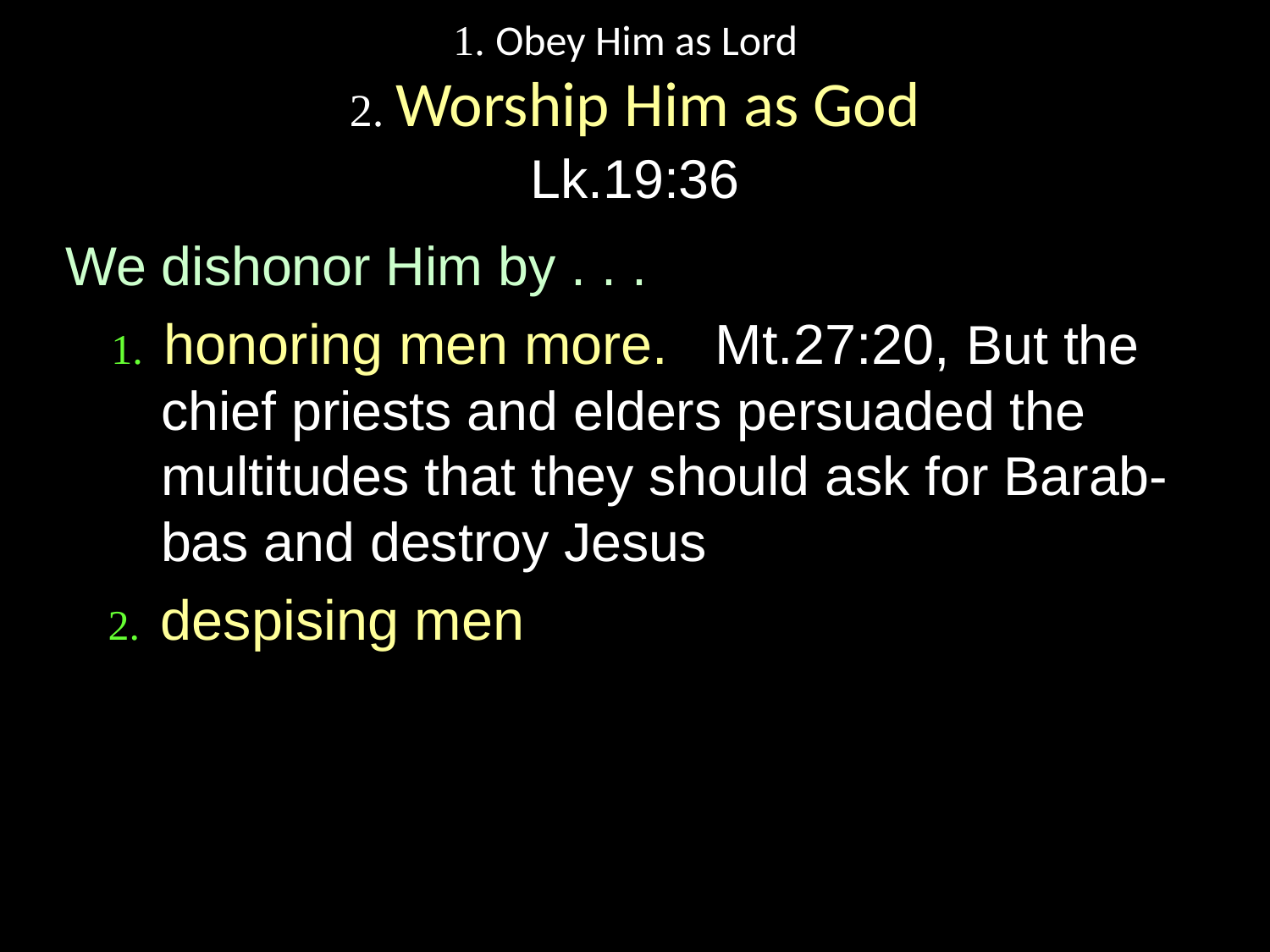

# 1. Obey Him as Lord 2. Worship Him as God
Lk.19:36
We dishonor Him by . . .
   1.  honoring men more.   Mt.27:20, But the chief priests and elders persuaded the multitudes that they should ask for Barab-bas and destroy Jesus
    2.  despising men